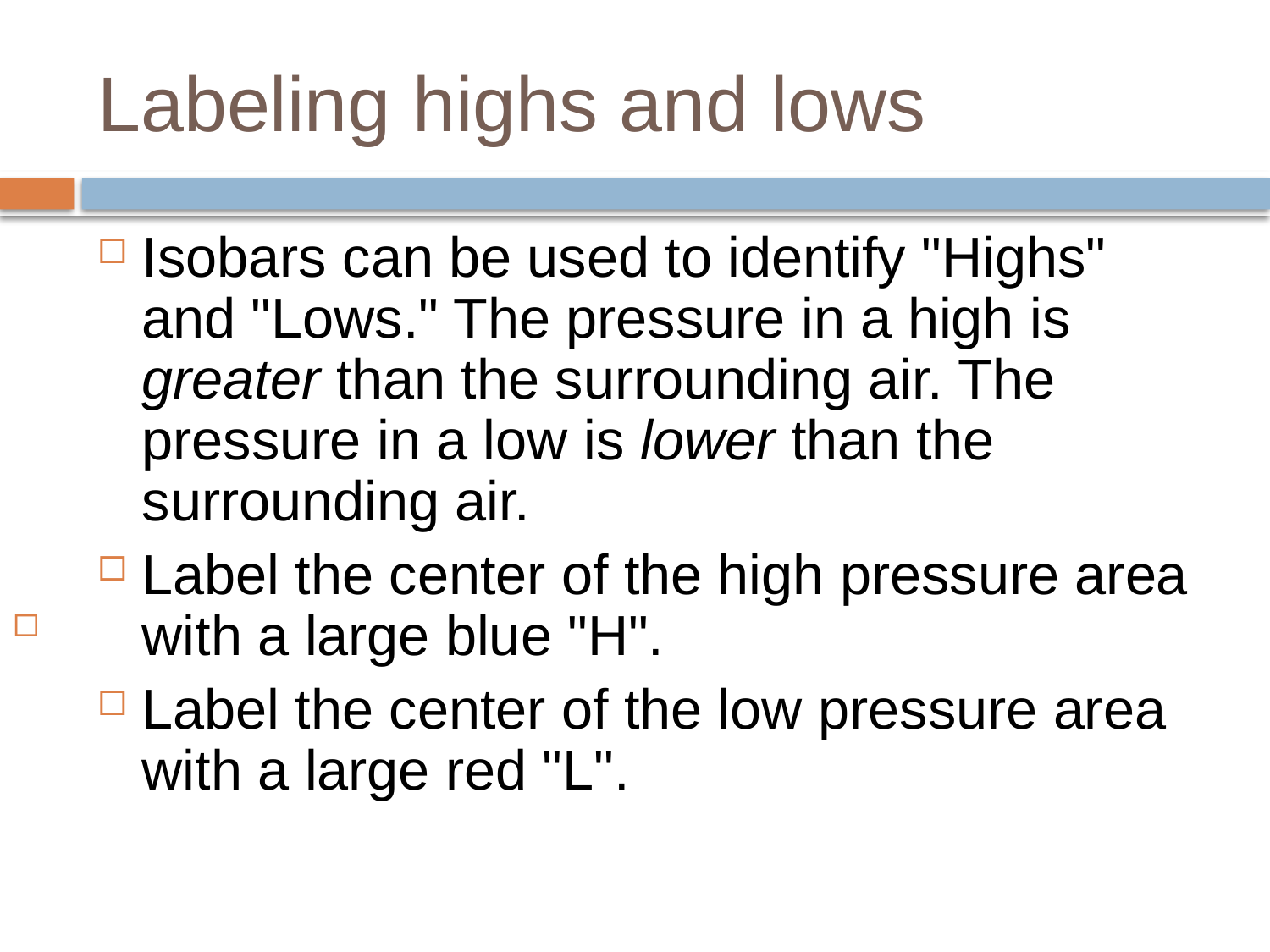

# Labeling highs and lows
Isobars can be used to identify "Highs" and "Lows." The pressure in a high is greater than the surrounding air. The pressure in a low is lower than the surrounding air.
Label the center of the high pressure area with a large blue "H".
Label the center of the low pressure area with a large red "L".